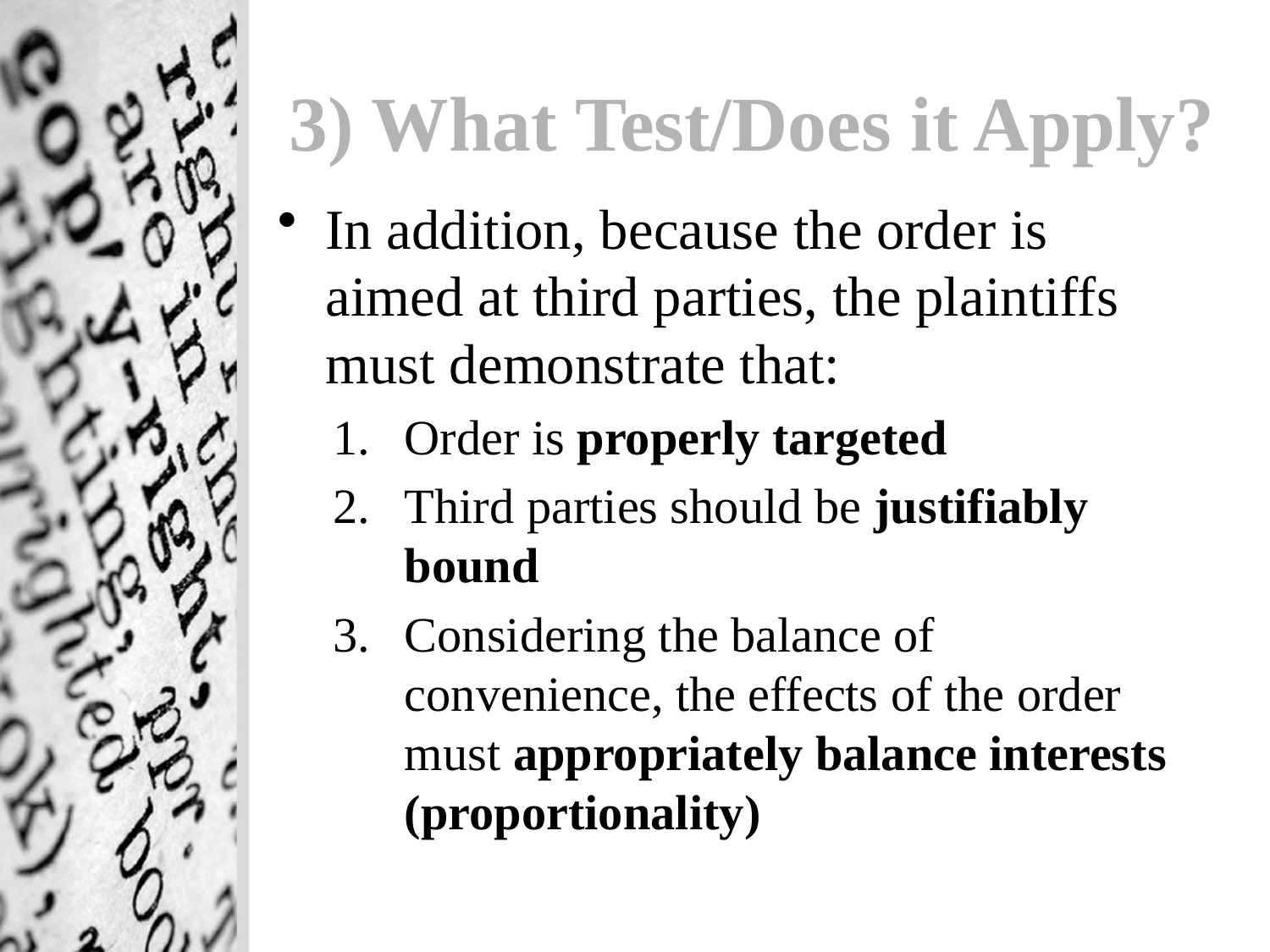

# 3) What Test/Does it Apply?
In addition, because the order is aimed at third parties, the plaintiffs must demonstrate that:
Order is properly targeted
Third parties should be justifiably bound
Considering the balance of convenience, the effects of the order must appropriately balance interests (proportionality)